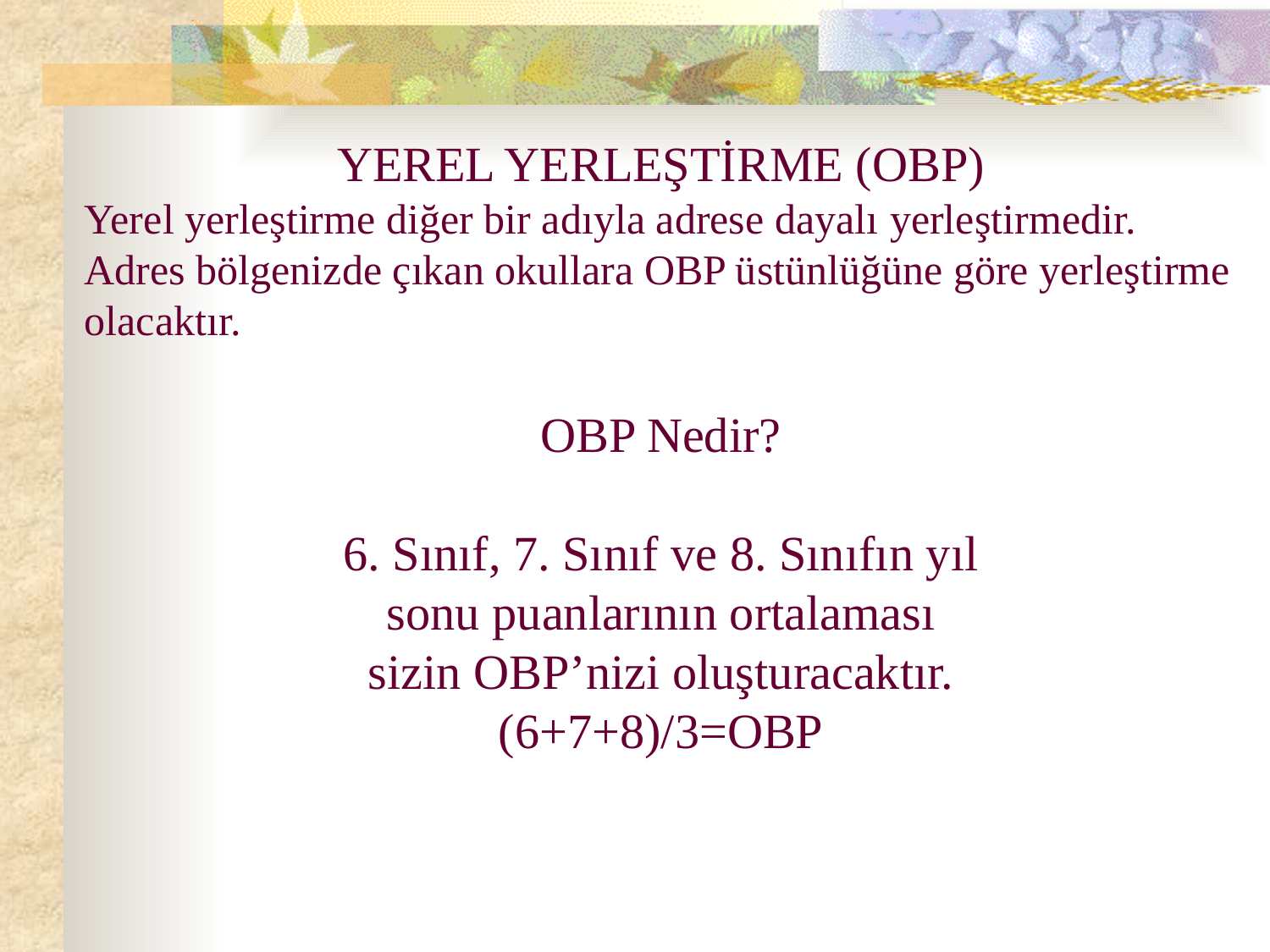

YEREL YERLEŞTİRME (OBP)
Yerel yerleştirme diğer bir adıyla adrese dayalı yerleştirmedir. Adres bölgenizde çıkan okullara OBP üstünlüğüne göre yerleştirme olacaktır.

OBP Nedir?

6. Sınıf, 7. Sınıf ve 8. Sınıfın yıl
sonu puanlarının ortalaması
sizin OBP’nizi oluşturacaktır.
(6+7+8)/3=OBP